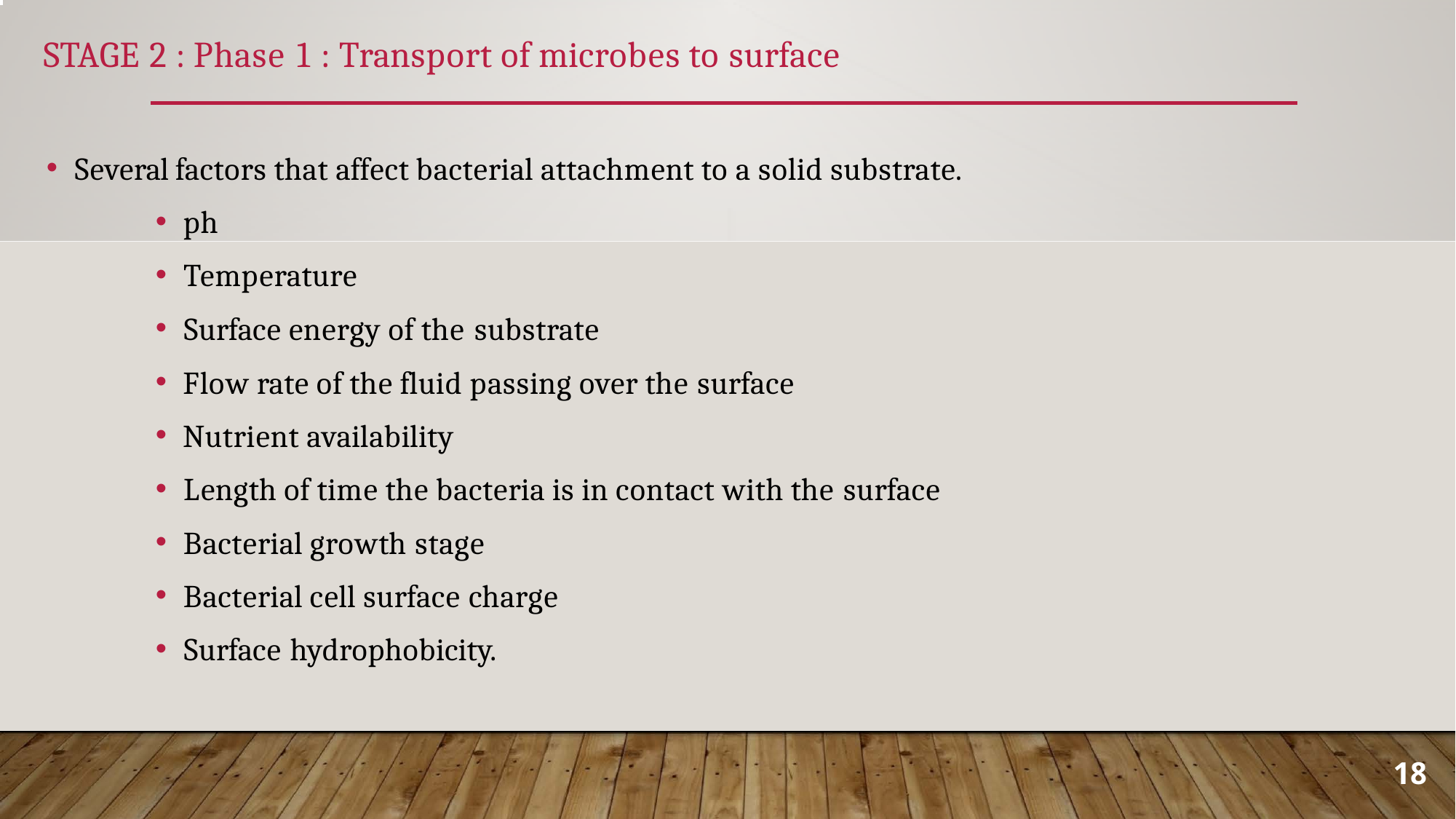

# STAGE 2 : Phase 1 : Transport of microbes to surface
Several factors that affect bacterial attachment to a solid substrate.
ph
Temperature
Surface energy of the substrate
Flow rate of the fluid passing over the surface
Nutrient availability
Length of time the bacteria is in contact with the surface
Bacterial growth stage
Bacterial cell surface charge
Surface hydrophobicity.
18